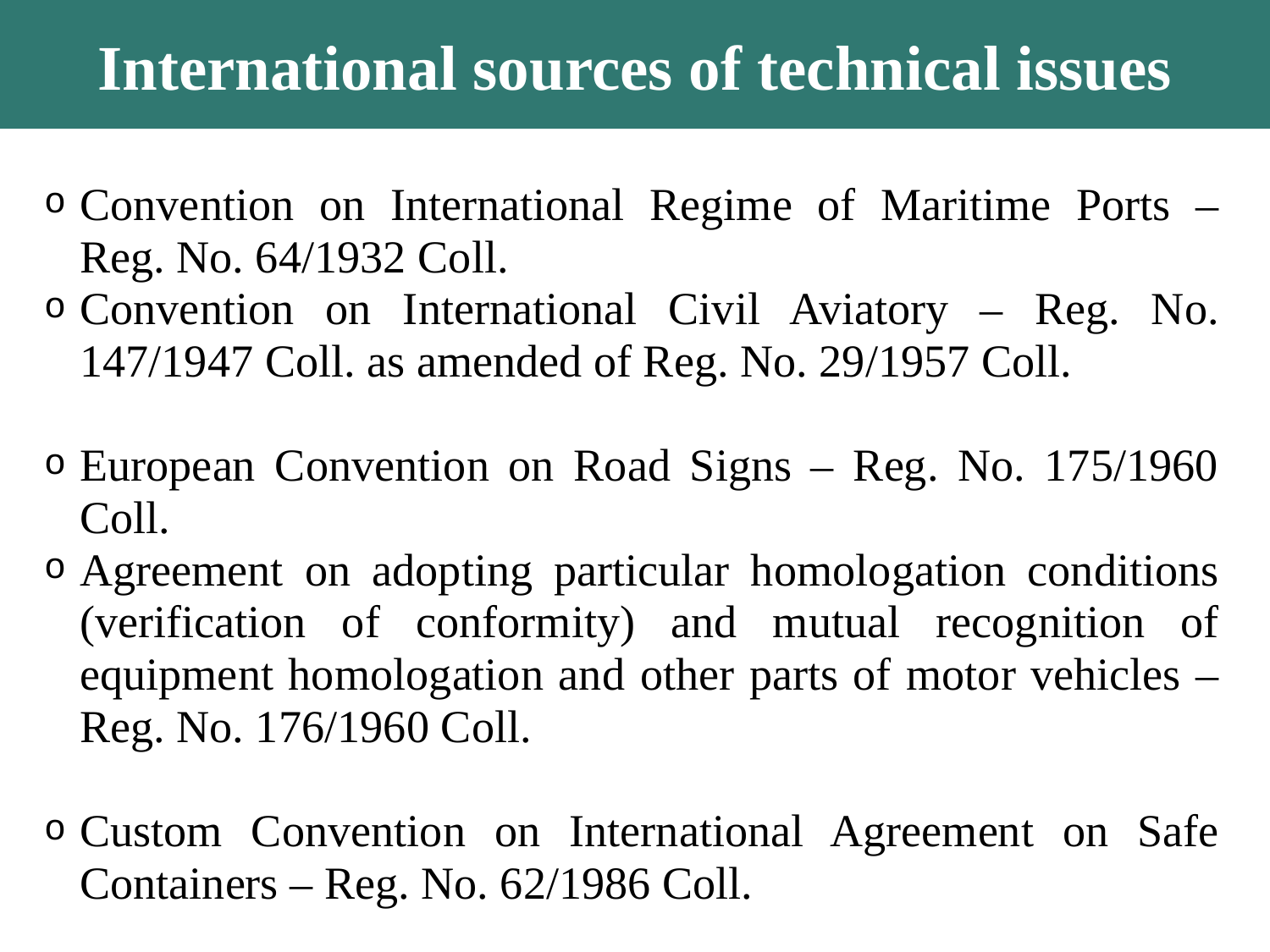

International sources of technical issues
Convention on International Regime of Maritime Ports – Reg. No. 64/1932 Coll.
Convention on International Civil Aviatory – Reg. No. 147/1947 Coll. as amended of Reg. No. 29/1957 Coll.

European Convention on Road Signs – Reg. No. 175/1960 Coll.
Agreement on adopting particular homologation conditions (verification of conformity) and mutual recognition of equipment homologation and other parts of motor vehicles – Reg. No. 176/1960 Coll.

Custom Convention on International Agreement on Safe Containers – Reg. No. 62/1986 Coll.